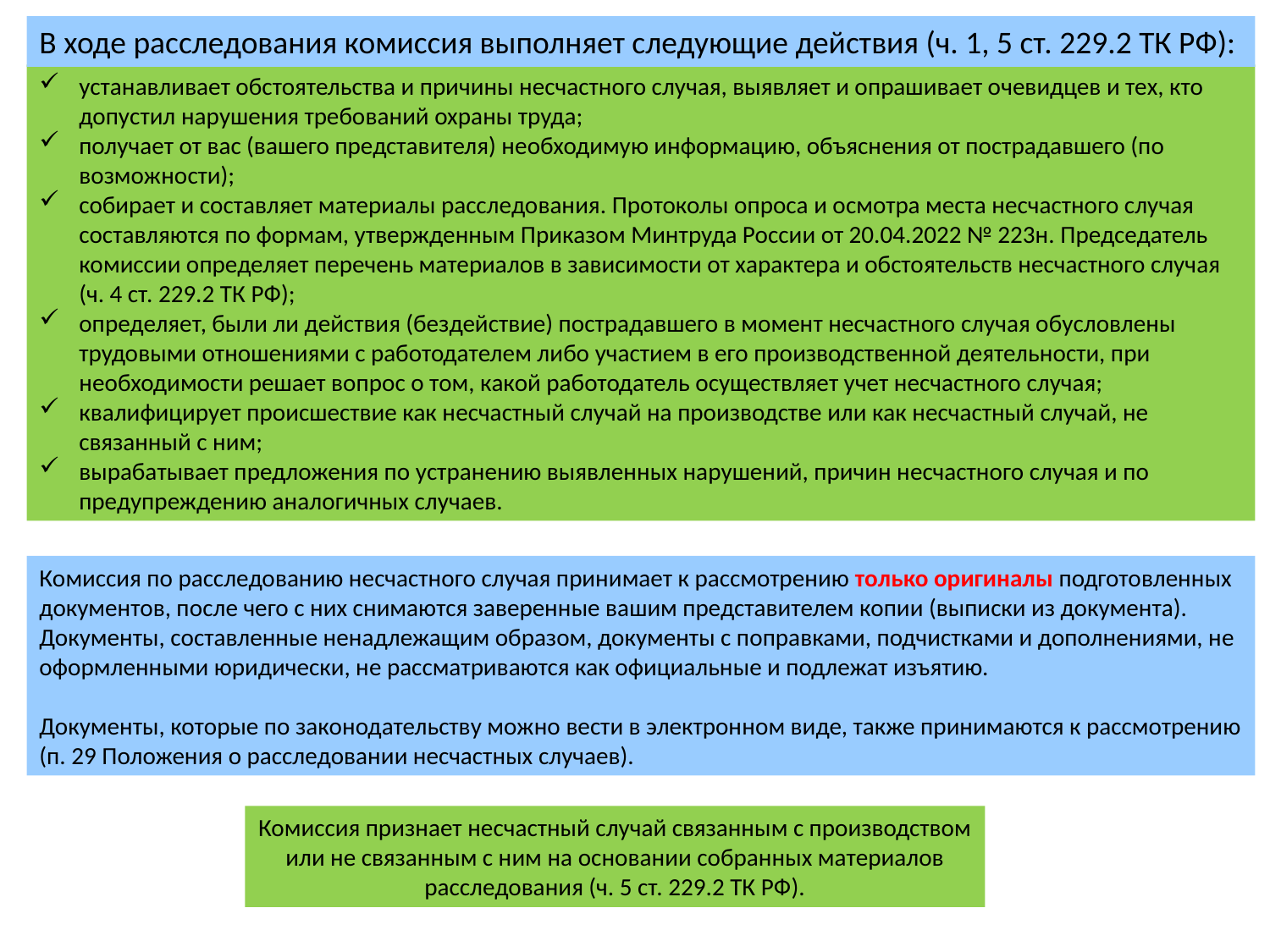

В ходе расследования комиссия выполняет следующие действия (ч. 1, 5 ст. 229.2 ТК РФ):
устанавливает обстоятельства и причины несчастного случая, выявляет и опрашивает очевидцев и тех, кто допустил нарушения требований охраны труда;
получает от вас (вашего представителя) необходимую информацию, объяснения от пострадавшего (по возможности);
собирает и составляет материалы расследования. Протоколы опроса и осмотра места несчастного случая составляются по формам, утвержденным Приказом Минтруда России от 20.04.2022 № 223н. Председатель комиссии определяет перечень материалов в зависимости от характера и обстоятельств несчастного случая (ч. 4 ст. 229.2 ТК РФ);
определяет, были ли действия (бездействие) пострадавшего в момент несчастного случая обусловлены трудовыми отношениями с работодателем либо участием в его производственной деятельности, при необходимости решает вопрос о том, какой работодатель осуществляет учет несчастного случая;
квалифицирует происшествие как несчастный случай на производстве или как несчастный случай, не связанный с ним;
вырабатывает предложения по устранению выявленных нарушений, причин несчастного случая и по предупреждению аналогичных случаев.
Комиссия по расследованию несчастного случая принимает к рассмотрению только оригиналы подготовленных документов, после чего с них снимаются заверенные вашим представителем копии (выписки из документа). Документы, составленные ненадлежащим образом, документы с поправками, подчистками и дополнениями, не оформленными юридически, не рассматриваются как официальные и подлежат изъятию.

Документы, которые по законодательству можно вести в электронном виде, также принимаются к рассмотрению (п. 29 Положения о расследовании несчастных случаев).
Комиссия признает несчастный случай связанным с производством или не связанным с ним на основании собранных материалов расследования (ч. 5 ст. 229.2 ТК РФ).